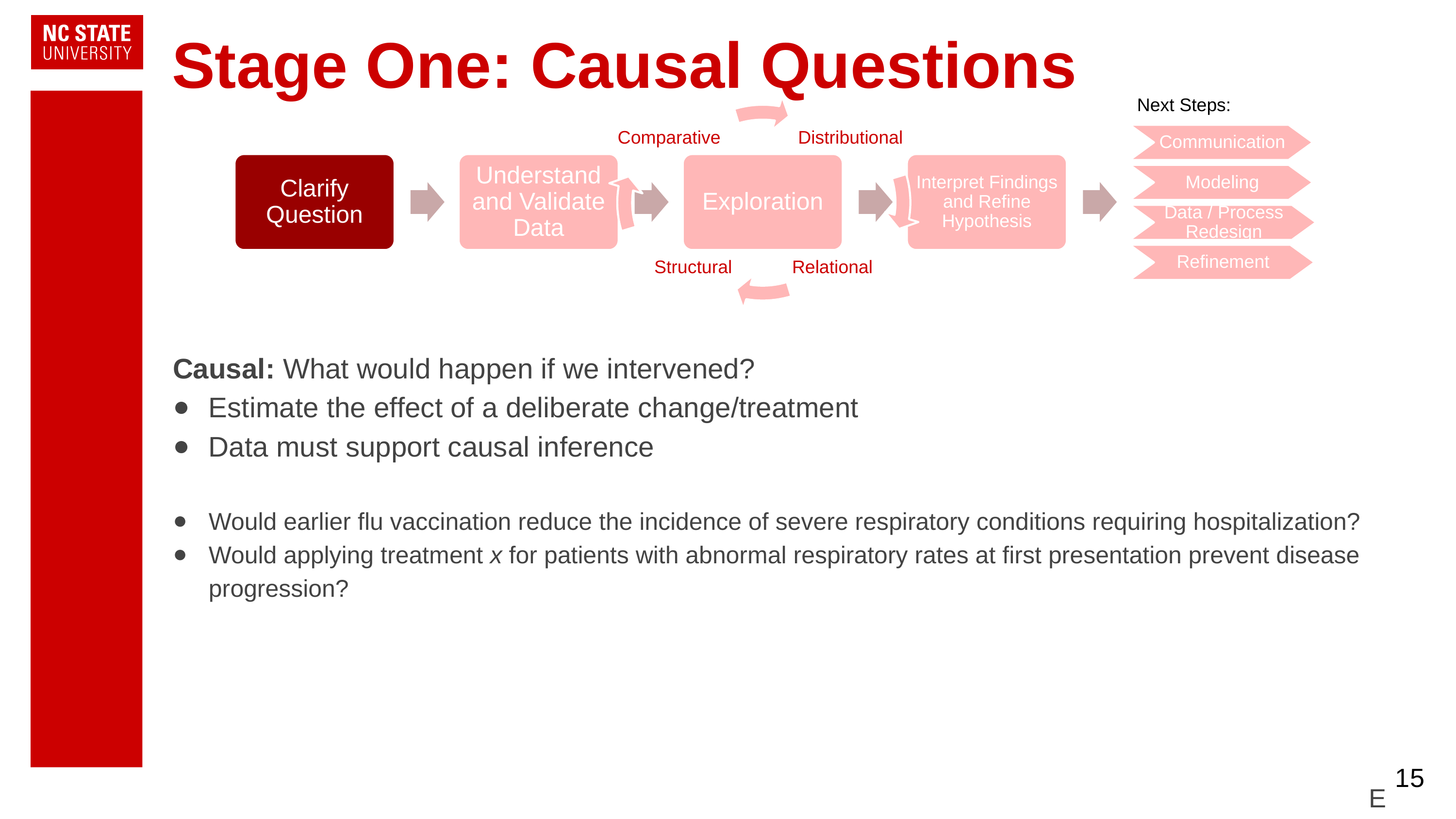

# Stage One: Causal Questions
Next Steps:

Comparative
Distributional

Communication
Clarify Question
Understand and Validate Data
Exploration
Interpret Findings and Refine Hypothesis
Determine Next Steps
Modeling

Data / Process Redesign
Structural
Relational
Refinement
Causal: What would happen if we intervened?
Estimate the effect of a deliberate change/treatment
Data must support causal inference

Would earlier flu vaccination reduce the incidence of severe respiratory conditions requiring hospitalization?
Would applying treatment x for patients with abnormal respiratory rates at first presentation prevent disease progression?

15
E